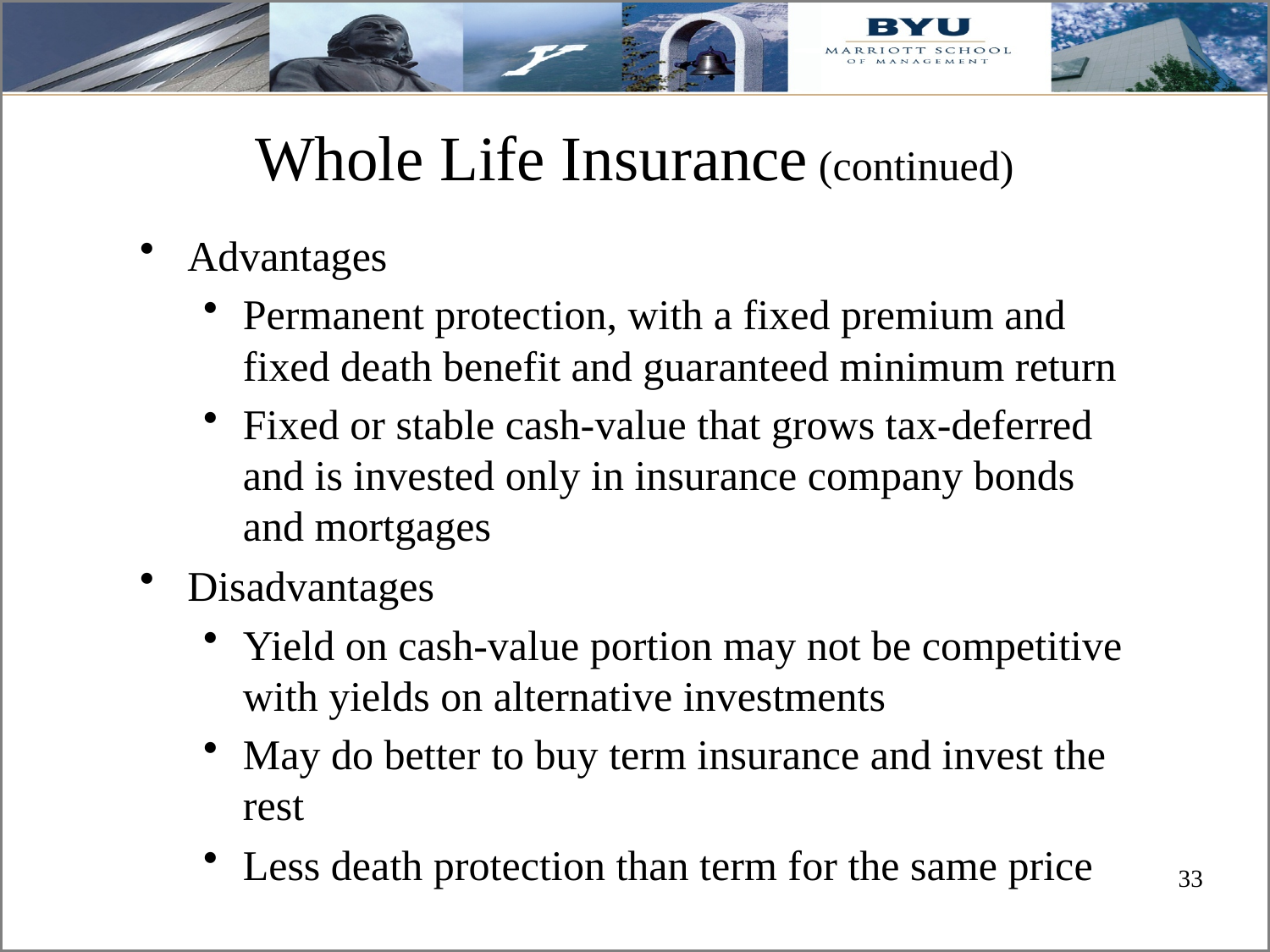

Whole Life Insurance (continued)
Advantages
Permanent protection, with a fixed premium and fixed death benefit and guaranteed minimum return
Fixed or stable cash-value that grows tax-deferred and is invested only in insurance company bonds and mortgages
Disadvantages
Yield on cash-value portion may not be competitive with yields on alternative investments
May do better to buy term insurance and invest the rest
Less death protection than term for the same price